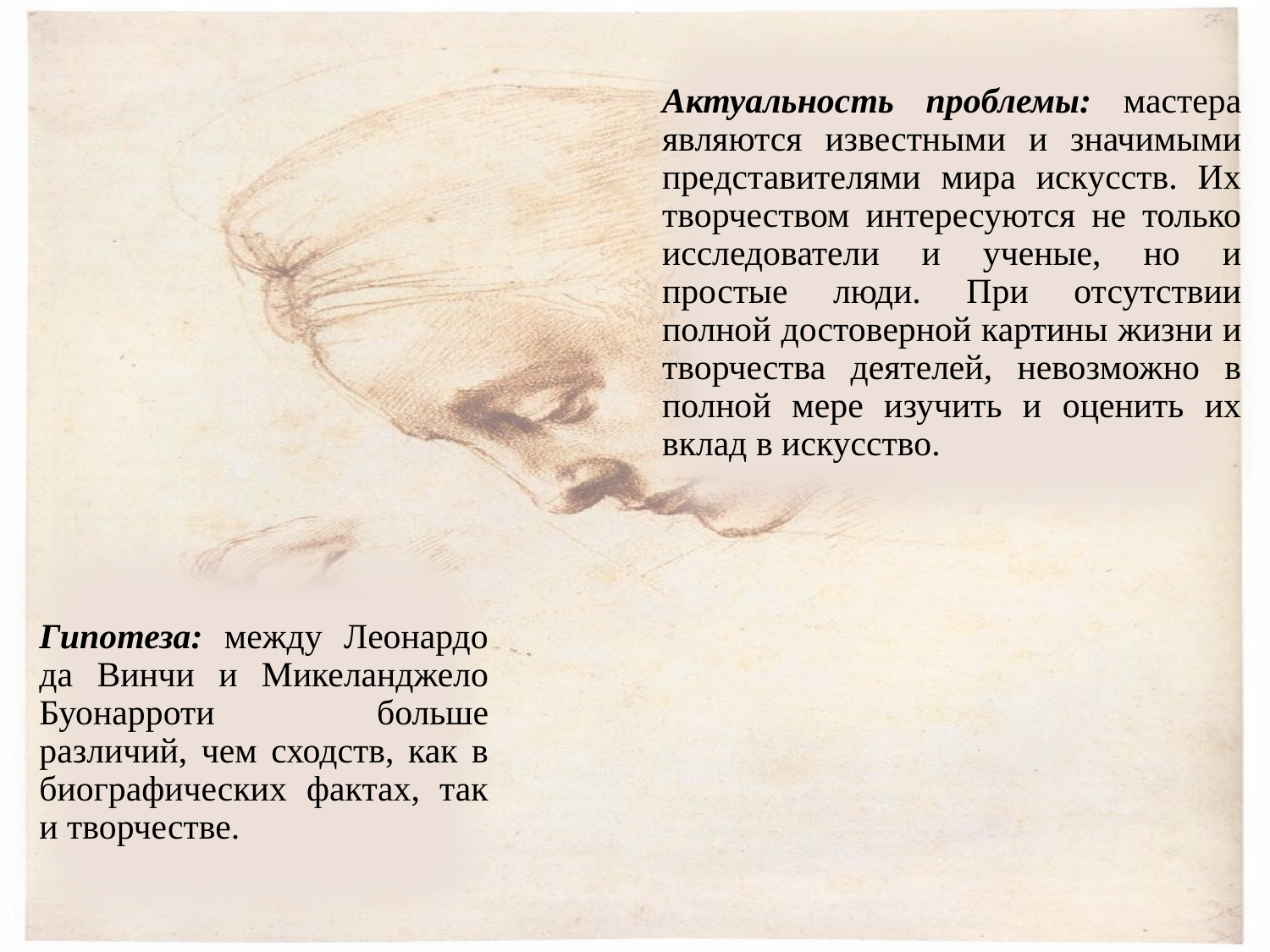

Актуальность проблемы: мастера являются известными и значимыми представителями мира искусств. Их творчеством интересуются не только исследователи и ученые, но и простые люди. При отсутствии полной достоверной картины жизни и творчества деятелей, невозможно в полной мере изучить и оценить их вклад в искусство.

Гипотеза: между Леонардо да Винчи и Микеланджело Буонарроти больше различий, чем сходств, как в биографических фактах, так и творчестве.